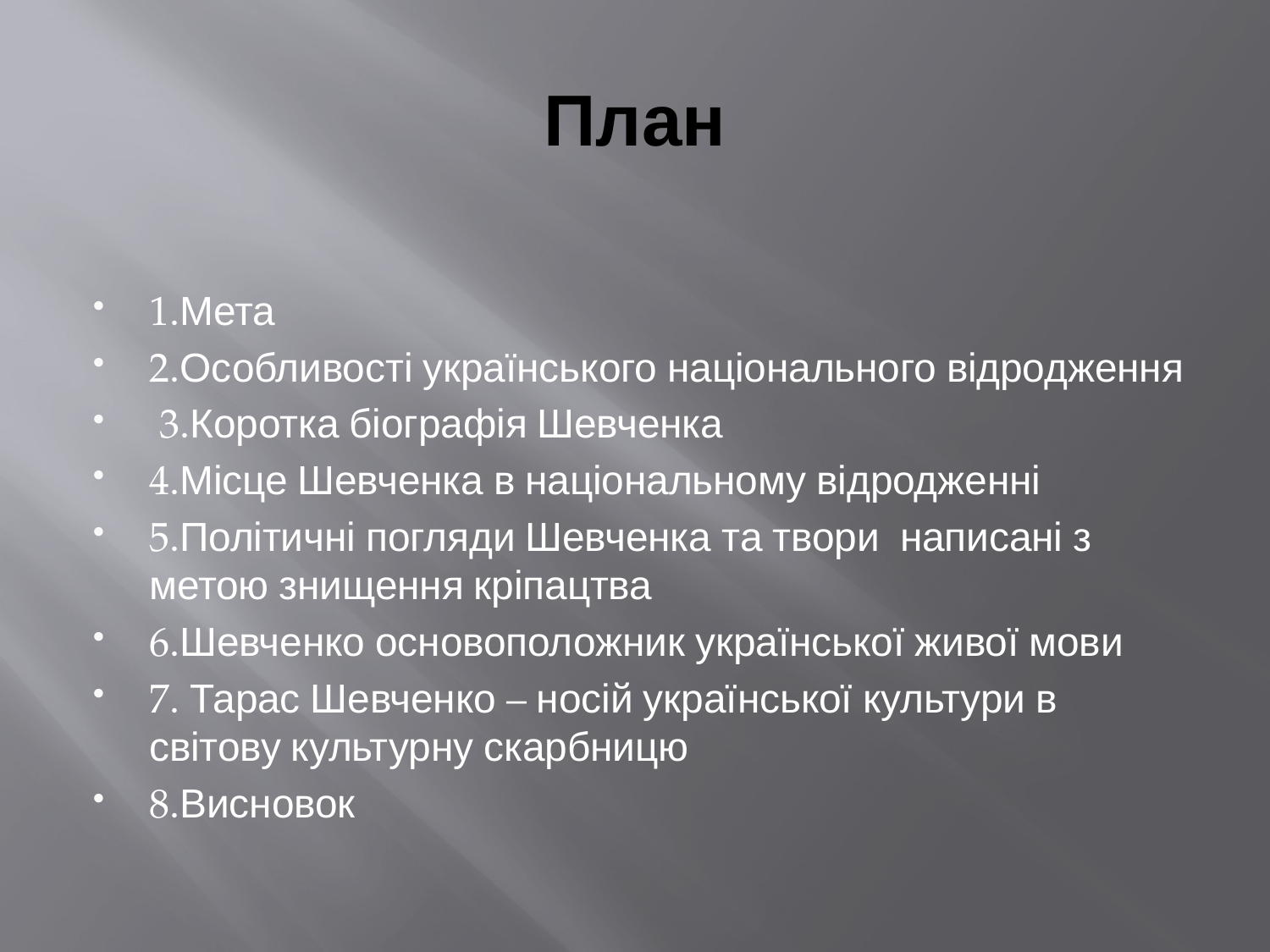

# План

1.Мета
2.Особливості українського національного відродження
 3.Коротка біографія Шевченка
4.Місце Шевченка в національному відродженні
5.Політичні погляди Шевченка та твори  написані з метою знищення кріпацтва
6.Шевченко основоположник української живої мови
7. Тарас Шевченко – носій української культури в світову культурну скарбницю
8.Висновок